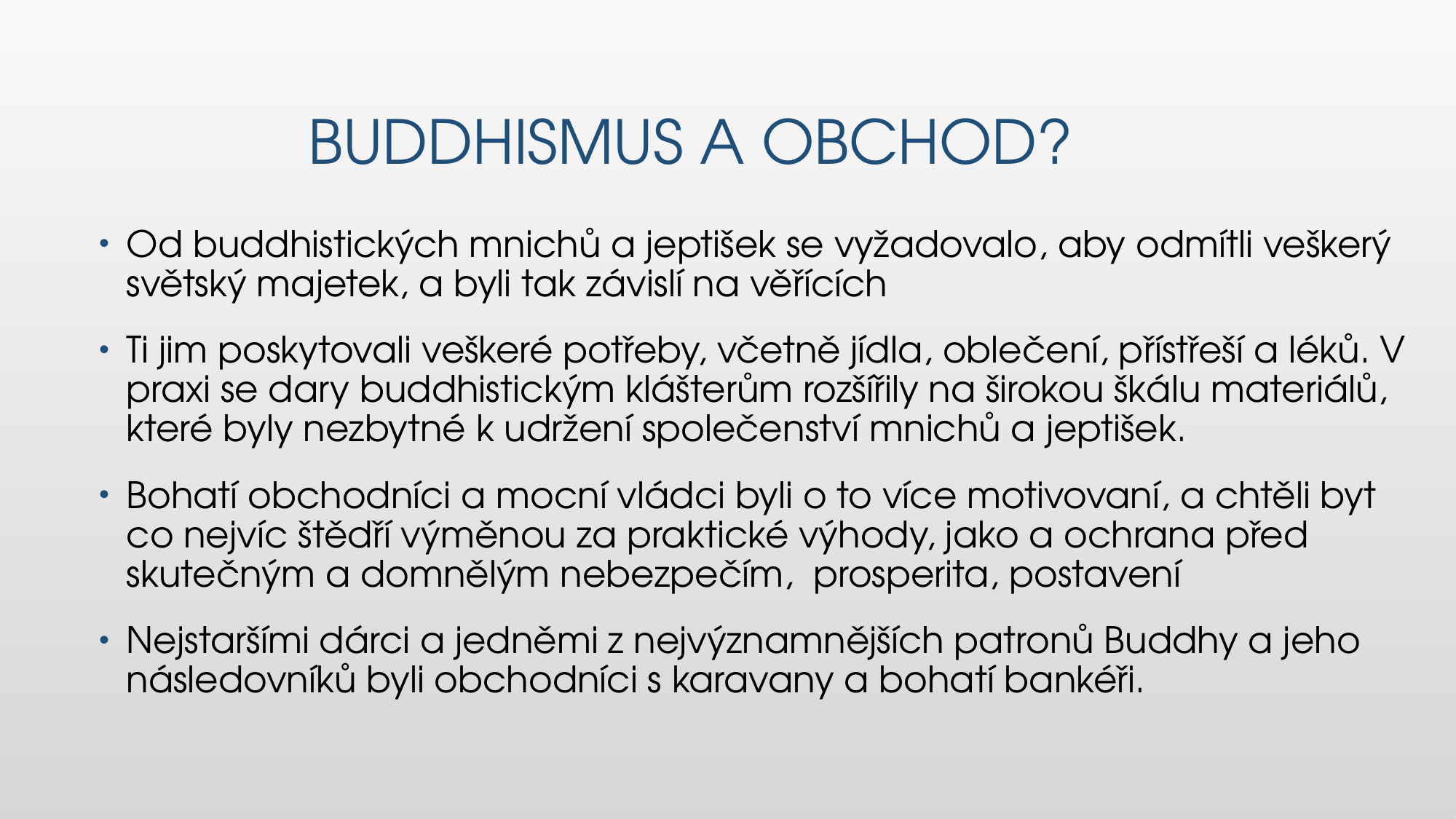

# Buddhismus a obchod?
Od buddhistických mnichů a jeptišek se vyžadovalo, aby odmítli veškerý světský majetek, a byli tak závislí na věřících
Ti jim poskytovali veškeré potřeby, včetně jídla, oblečení, přístřeší a léků. V praxi se dary buddhistickým klášterům rozšířily na širokou škálu materiálů, které byly nezbytné k udržení společenství mnichů a jeptišek.
Bohatí obchodníci a mocní vládci byli o to více motivovaní, a chtěli byt co nejvíc štědří výměnou za praktické výhody, jako a ochrana před skutečným a domnělým nebezpečím,  prosperita, postavení
Nejstaršími dárci a jedněmi z nejvýznamnějších patronů Buddhy a jeho následovníků byli obchodníci s karavany a bohatí bankéři.